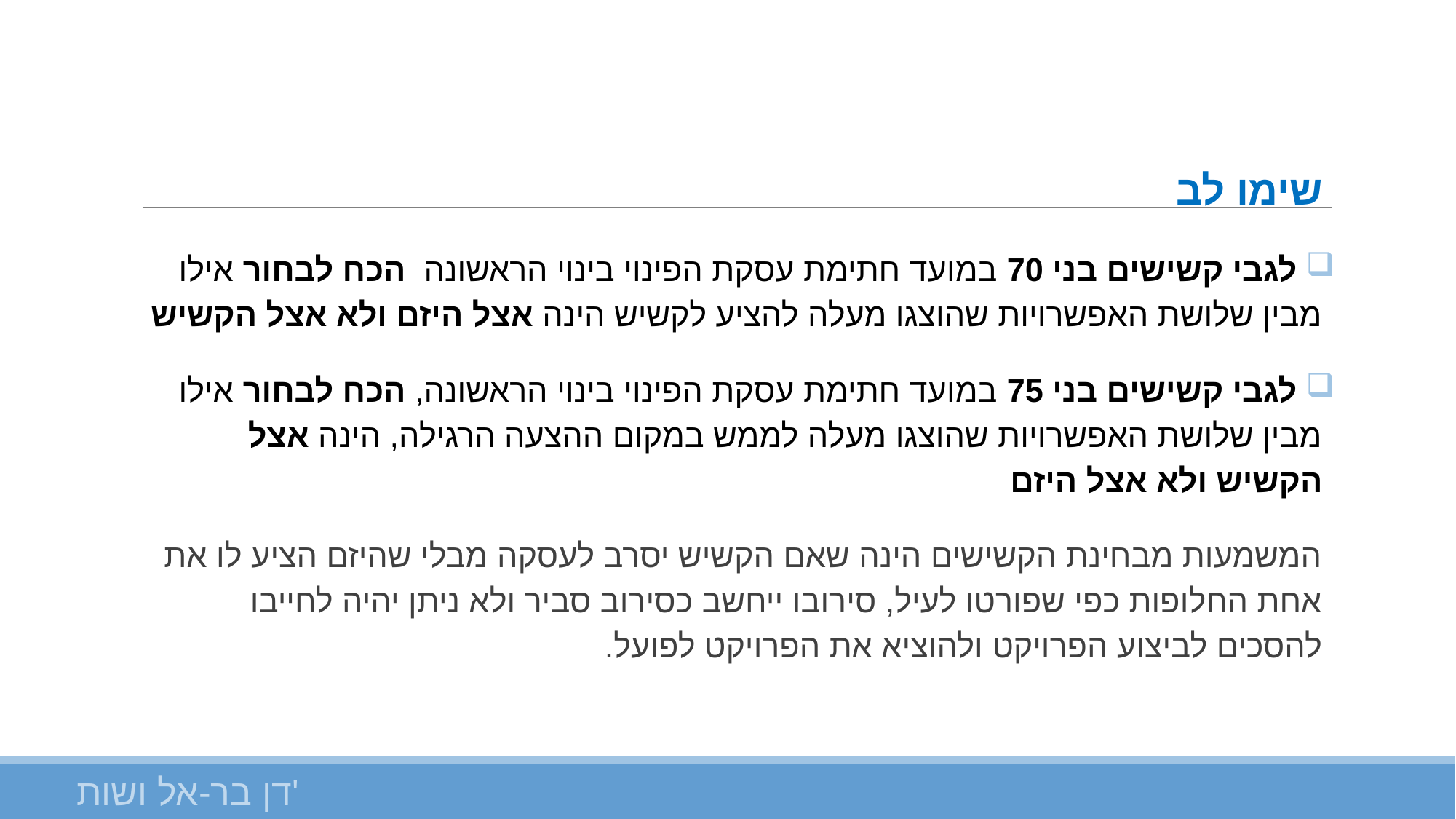

שימו לב
 לגבי קשישים בני 70 במועד חתימת עסקת הפינוי בינוי הראשונה  הכח לבחור אילו מבין שלושת האפשרויות שהוצגו מעלה להציע לקשיש הינה אצל היזם ולא אצל הקשיש
 לגבי קשישים בני 75 במועד חתימת עסקת הפינוי בינוי הראשונה, הכח לבחור אילו מבין שלושת האפשרויות שהוצגו מעלה לממש במקום ההצעה הרגילה, הינה אצל הקשיש ולא אצל היזם
המשמעות מבחינת הקשישים הינה שאם הקשיש יסרב לעסקה מבלי שהיזם הציע לו את אחת החלופות כפי שפורטו לעיל, סירובו ייחשב כסירוב סביר ולא ניתן יהיה לחייבו להסכים לביצוע הפרויקט ולהוציא את הפרויקט לפועל.

דן בר-אל ושות'